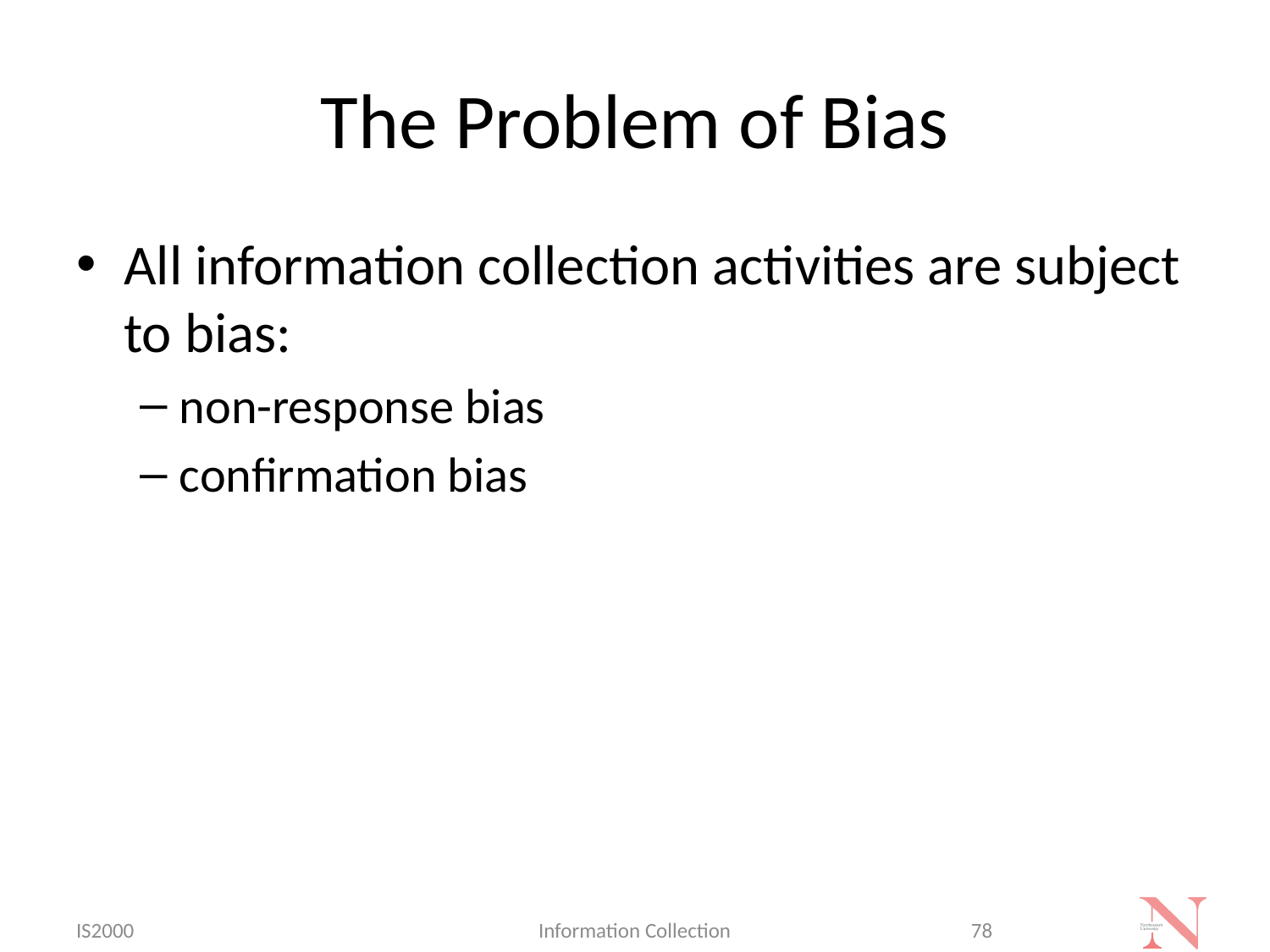

# The Problem of Bias
All information collection activities are subject to bias:
non-response bias
confirmation bias
IS2000
Information Collection
78